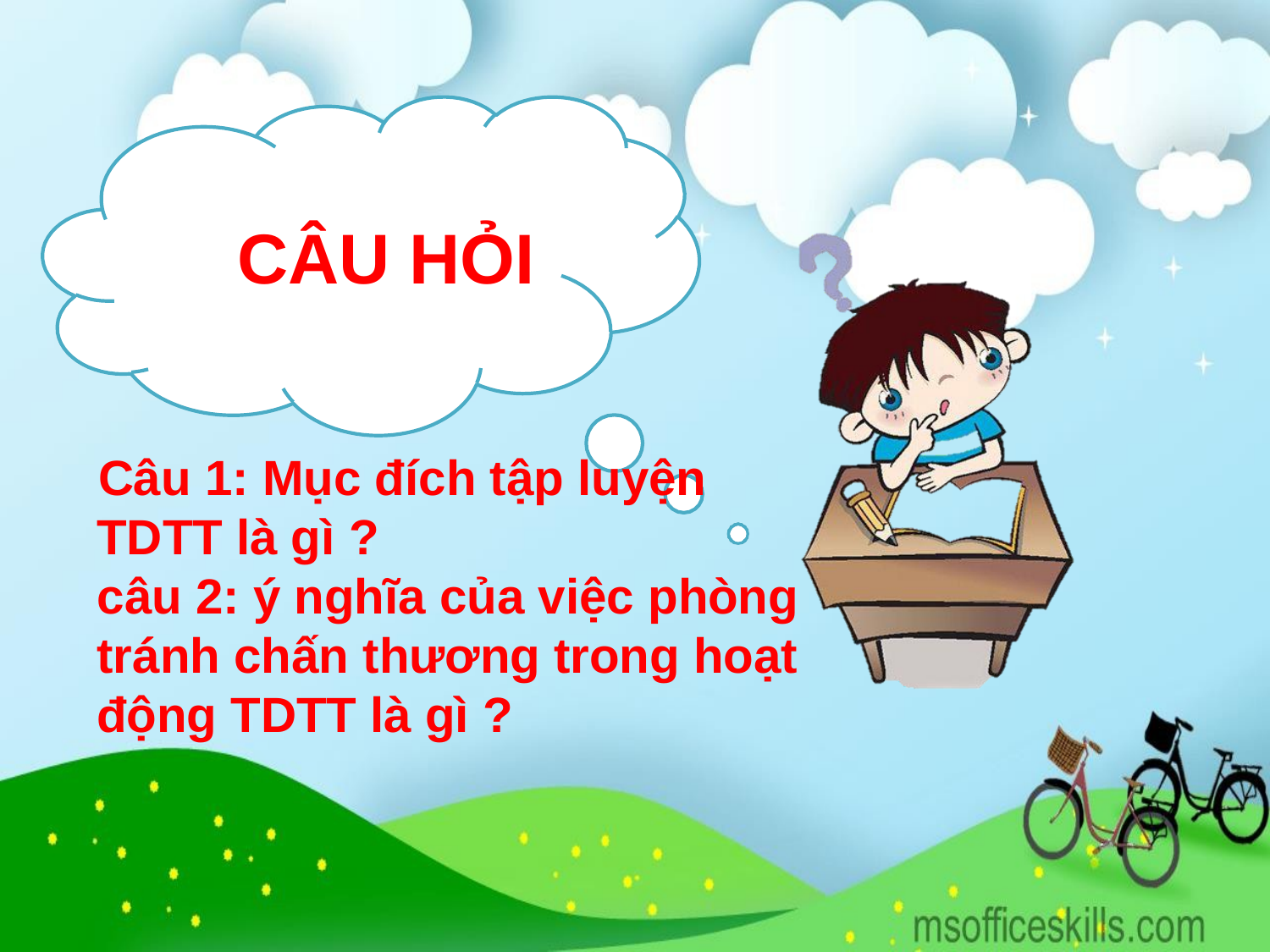

CÂU HỎI

# Câu 1: Mục đích tập luyện TDTT là gì ? câu 2: ý nghĩa của việc phòng tránh chấn thương trong hoạt động TDTT là gì ?